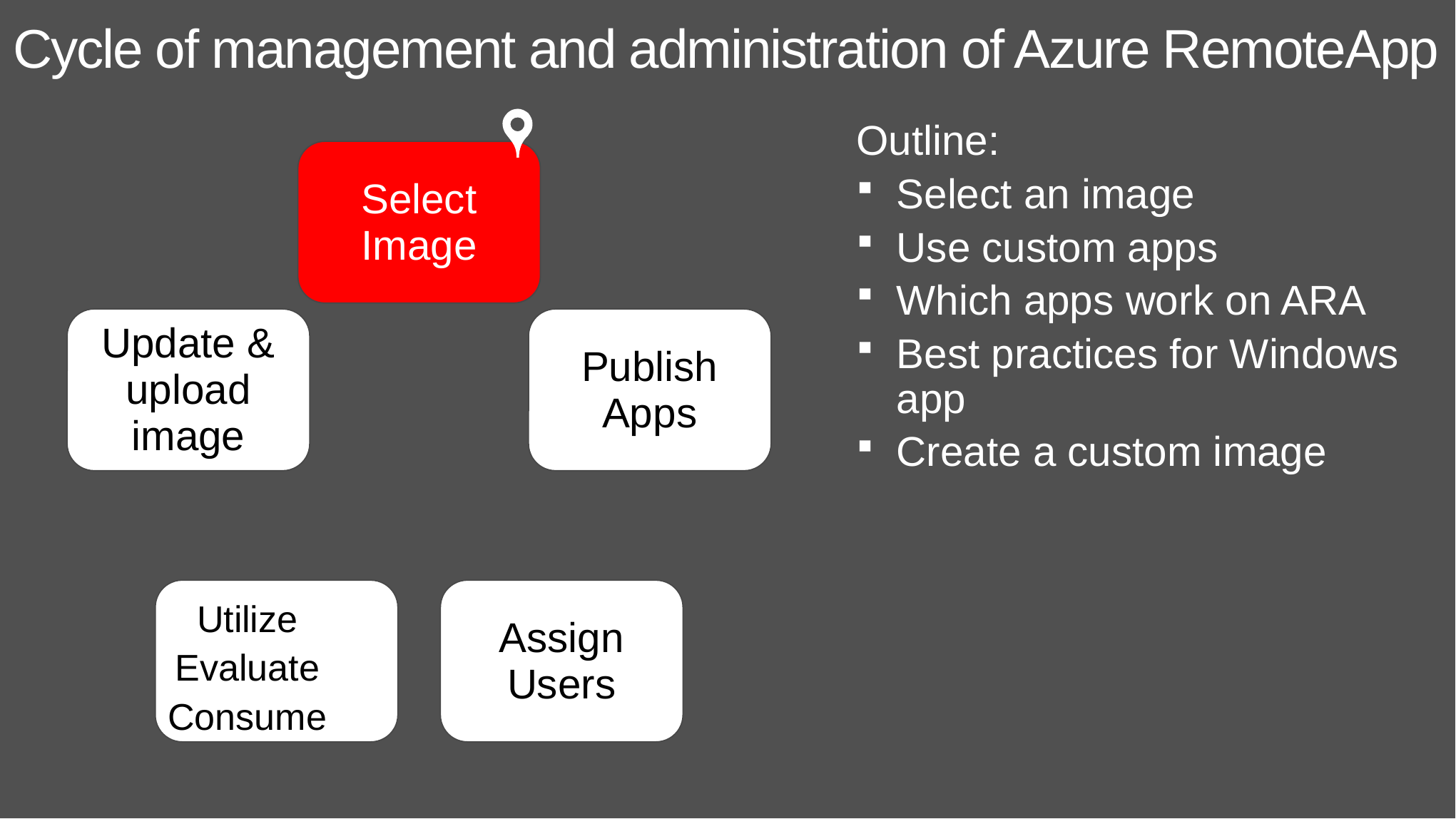

Cycle of management and administration of Azure RemoteApp

Outline:
Select an image
Use custom apps
Which apps work on ARA
Best practices for Windows app
Create a custom image
Select Image
Publish Apps
Assign Users
Update & upload image
Utilize
Evaluate
Consume